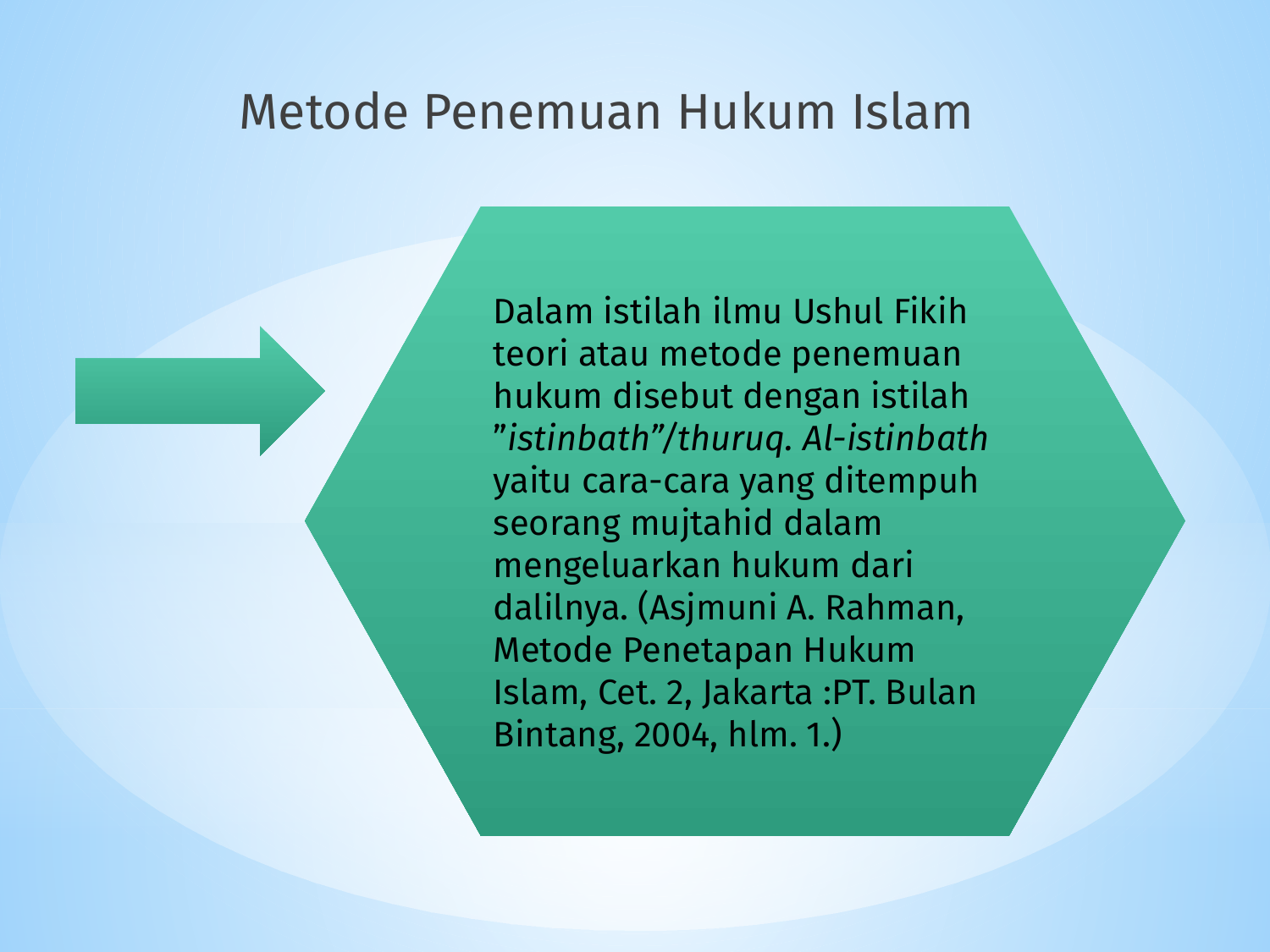

Metode Penemuan Hukum Islam

Dalam istilah ilmu Ushul Fikih teori atau metode penemuan hukum disebut dengan istilah ”istinbath”/thuruq. Al-istinbath yaitu cara-cara yang ditempuh seorang mujtahid dalam mengeluarkan hukum dari dalilnya. (Asjmuni A. Rahman, Metode Penetapan Hukum Islam, Cet. 2, Jakarta :PT. Bulan Bintang, 2004, hlm. 1.)

#